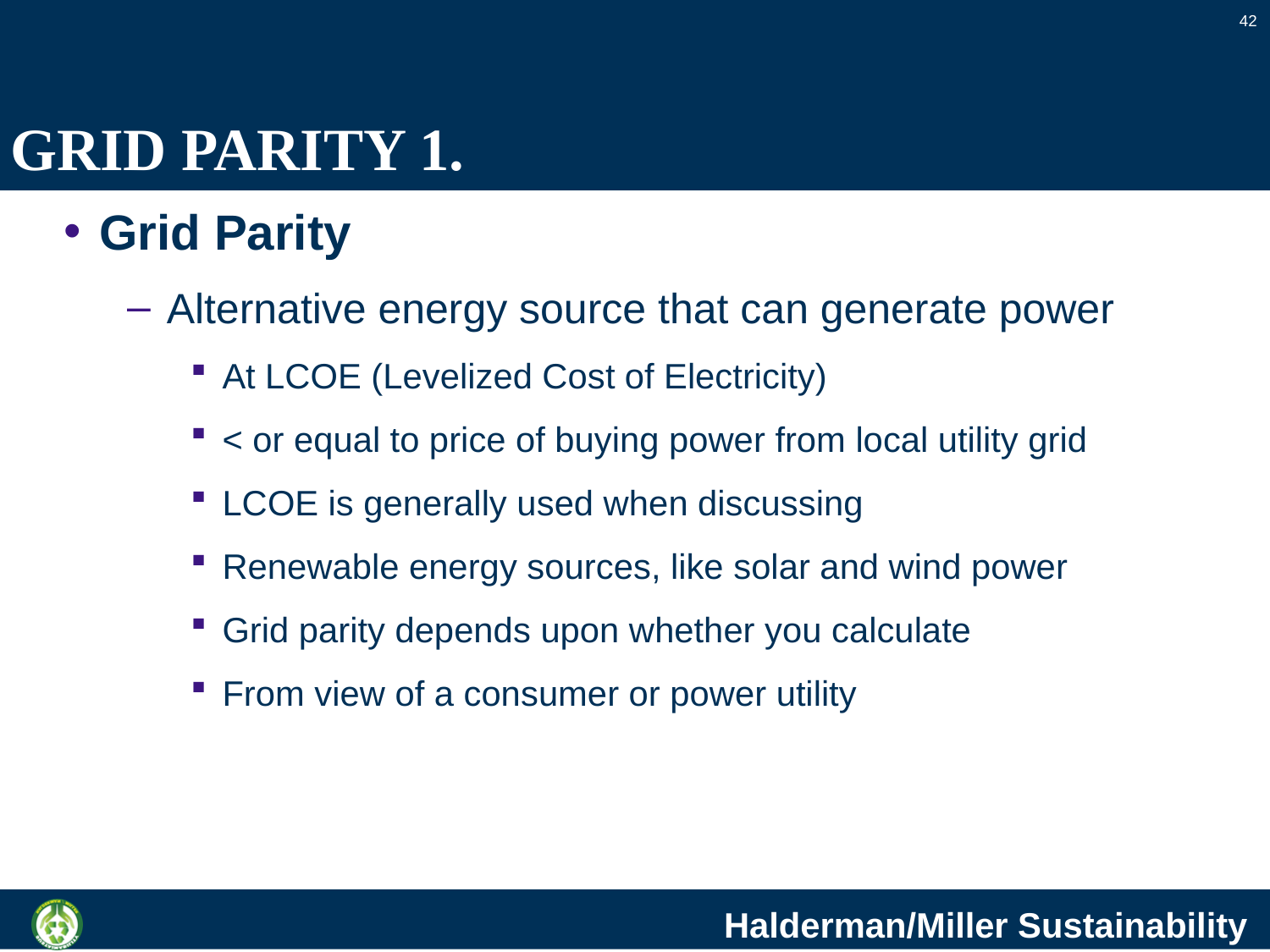

42
# GRID PARITY 1.
Grid Parity
Alternative energy source that can generate power
At LCOE (Levelized Cost of Electricity)
< or equal to price of buying power from local utility grid
LCOE is generally used when discussing
Renewable energy sources, like solar and wind power
Grid parity depends upon whether you calculate
From view of a consumer or power utility